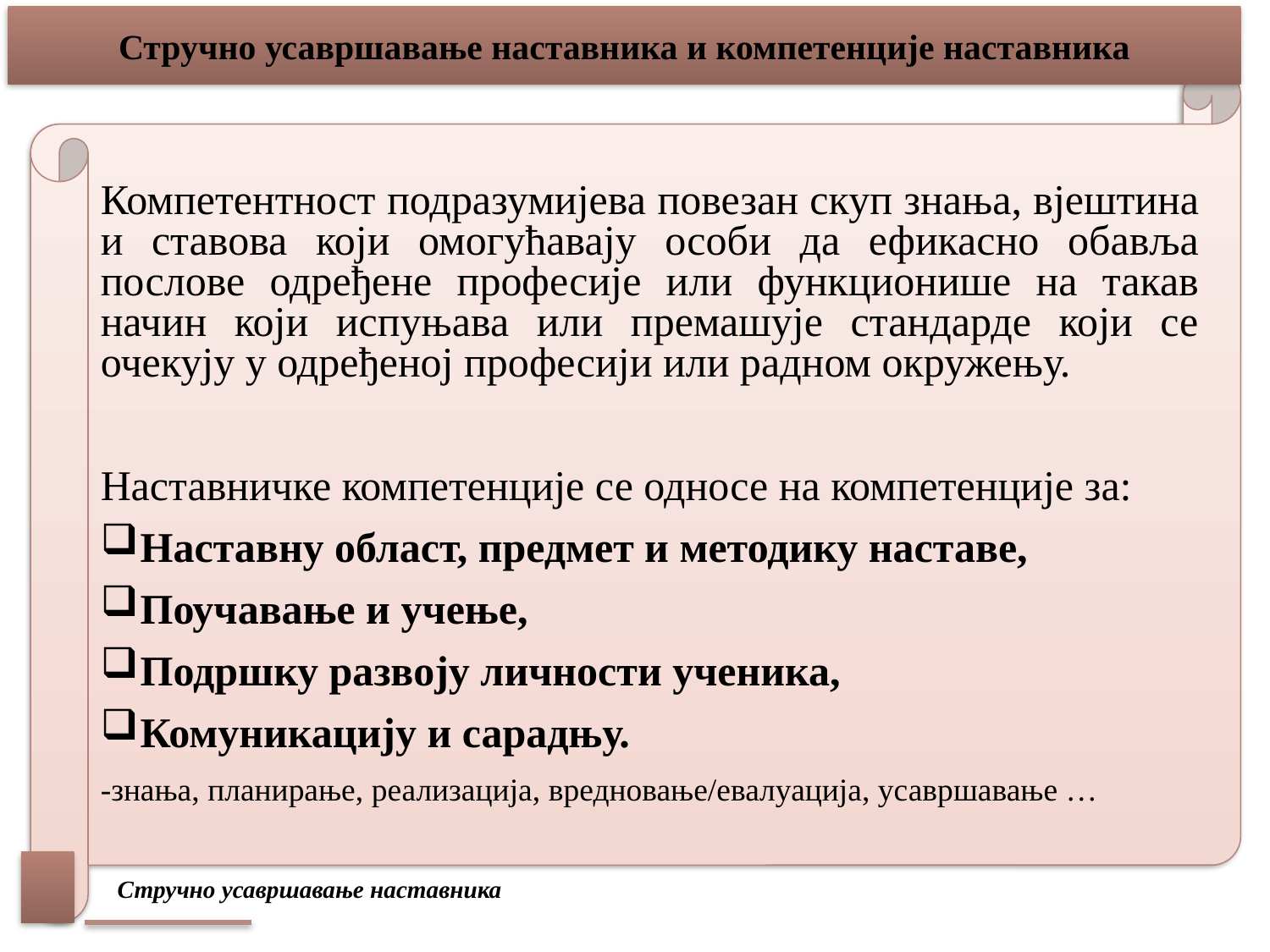

# Стручно усавршавање наставника и компетенције наставника
Компетентност подразумијева повезан скуп знања, вјештина и ставова који омогућавају особи да ефикасно обавља послове одређене професије или функционише на такав начин који испуњава или премашује стандарде који се очекују у одређеној професији или радном окружењу.

Наставничке компетенције се односе на компетенције за:
Наставну област, предмет и методику наставе,
Поучавање и учење,
Подршку развоју личности ученика,
Комуникацију и сарадњу.
-знања, планирање, реализација, вредновање/евалуација, усавршавање …

     Стручно усавршавање наставника